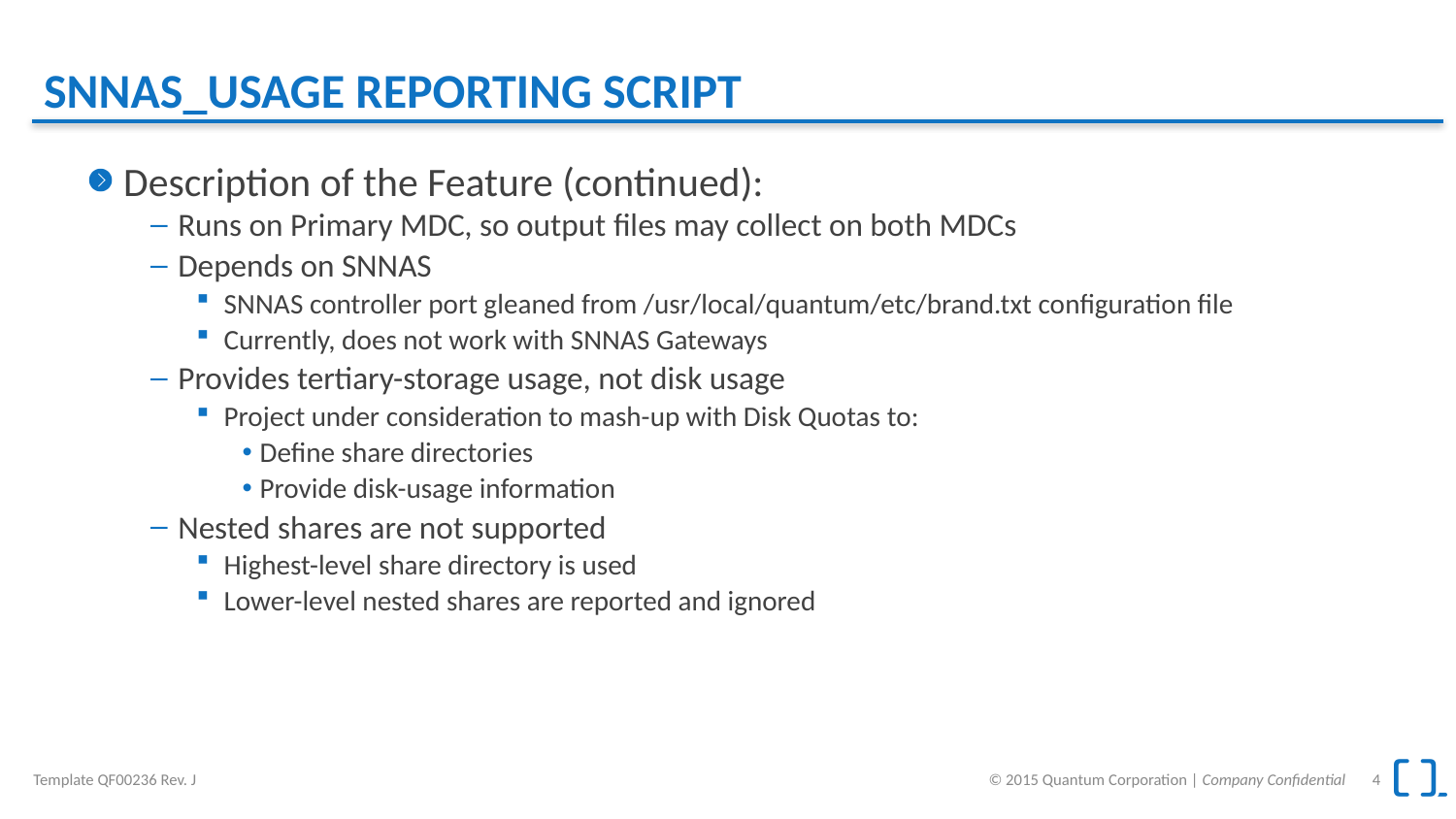

# SNNAS_USAGE REPORTING SCRIPT
Description of the Feature (continued):
Runs on Primary MDC, so output files may collect on both MDCs
Depends on SNNAS
SNNAS controller port gleaned from /usr/local/quantum/etc/brand.txt configuration file
Currently, does not work with SNNAS Gateways
Provides tertiary-storage usage, not disk usage
Project under consideration to mash-up with Disk Quotas to:
Define share directories
Provide disk-usage information
Nested shares are not supported
Highest-level share directory is used
Lower-level nested shares are reported and ignored